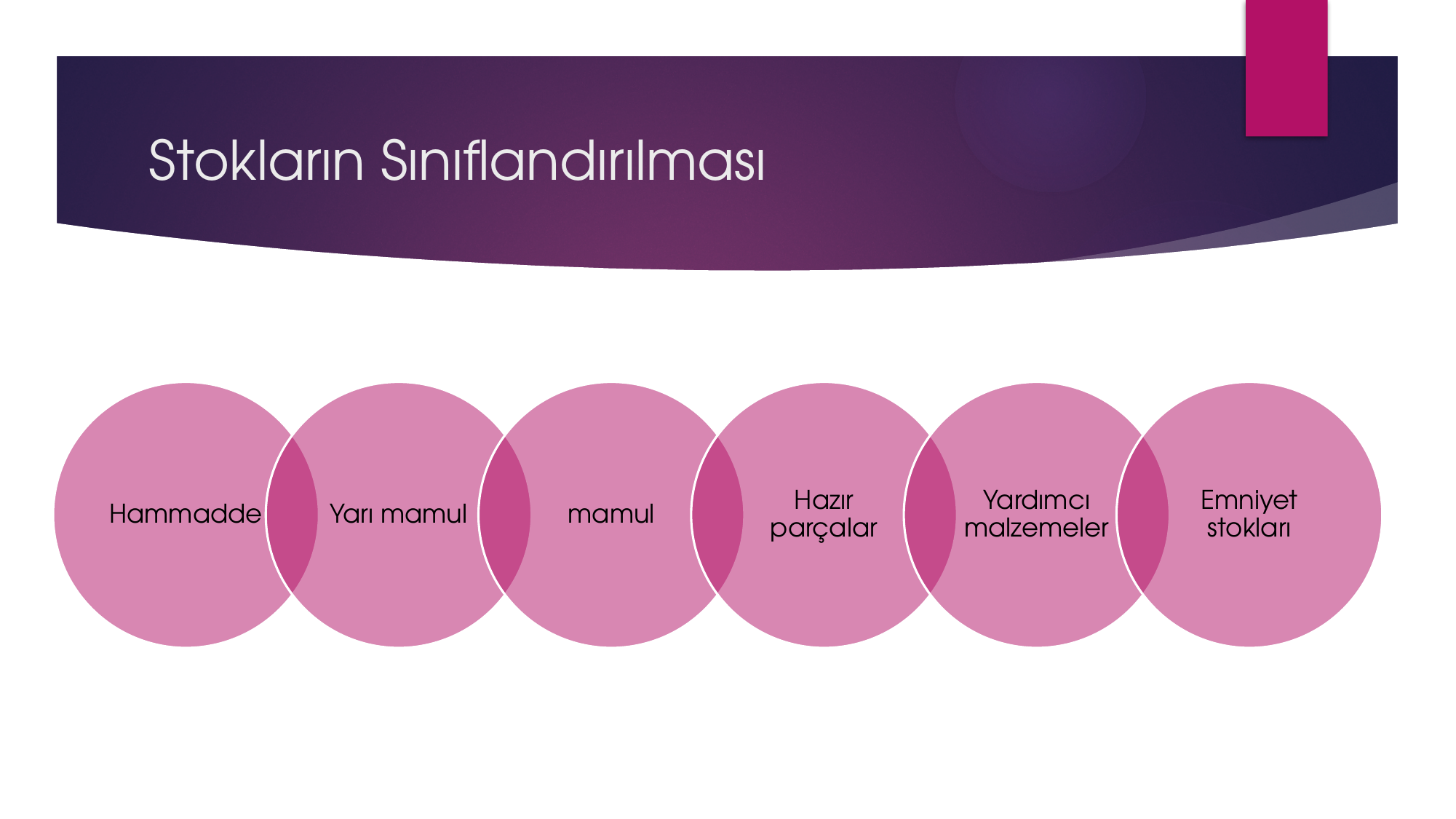

# Stokların Sınıflandırılması
Hammadde
Yarı mamul
mamul
Hazır parçalar
Yardımcı malzemeler
Emniyet stokları